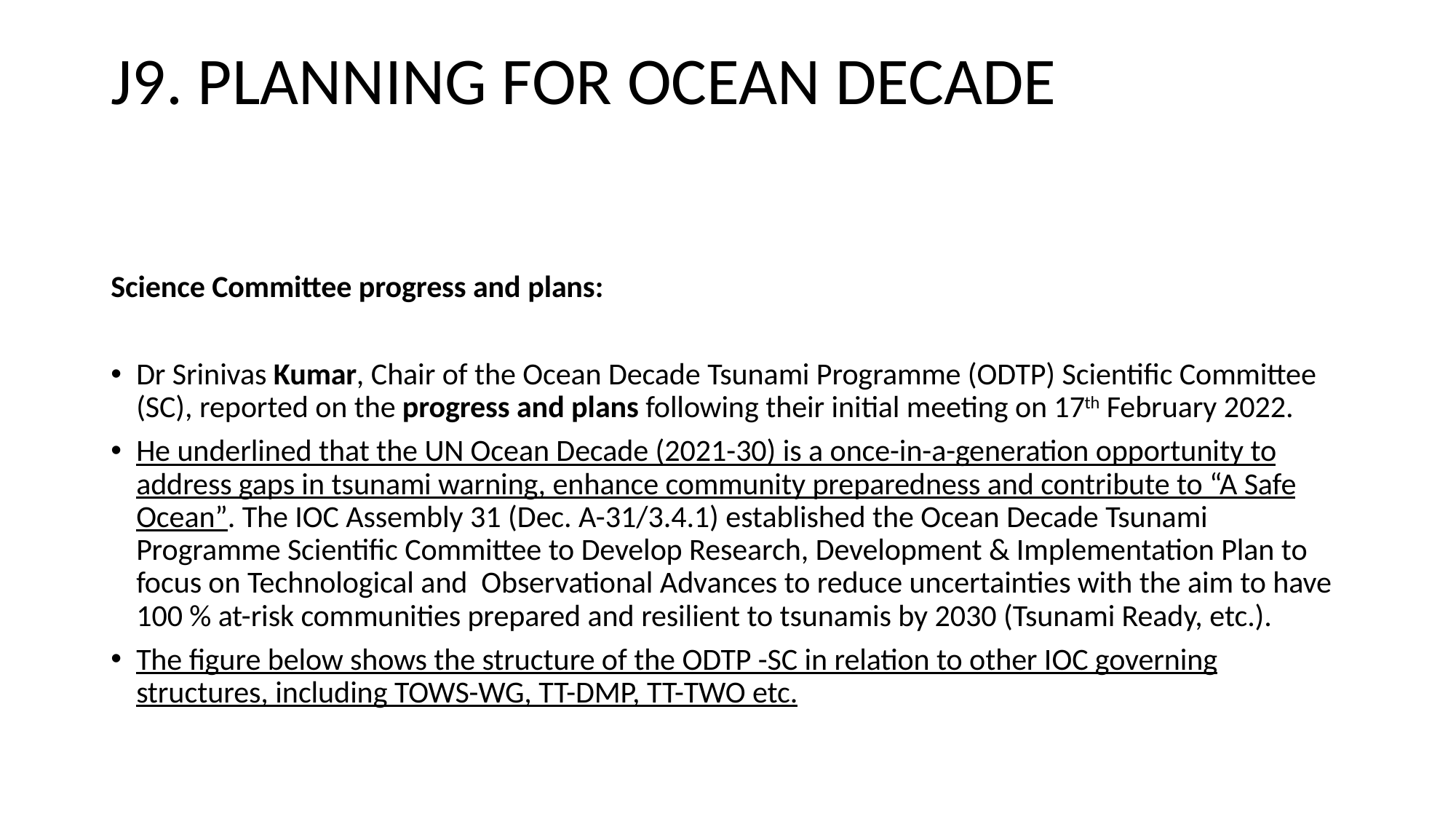

# J9. PLANNING FOR OCEAN DECADE

Science Committee progress and plans:

Dr Srinivas Kumar, Chair of the Ocean Decade Tsunami Programme (ODTP) Scientific Committee (SC), reported on the progress and plans following their initial meeting on 17th February 2022.
He underlined that the UN Ocean Decade (2021-30) is a once-in-a-generation opportunity to address gaps in tsunami warning, enhance community preparedness and contribute to “A Safe Ocean”. The IOC Assembly 31 (Dec. A-31/3.4.1) established the Ocean Decade Tsunami Programme Scientific Committee to Develop Research, Development & Implementation Plan to focus on Technological and  Observational Advances to reduce uncertainties with the aim to have 100 % at-risk communities prepared and resilient to tsunamis by 2030 (Tsunami Ready, etc.).
The figure below shows the structure of the ODTP -SC in relation to other IOC governing structures, including TOWS-WG, TT-DMP, TT-TWO etc.